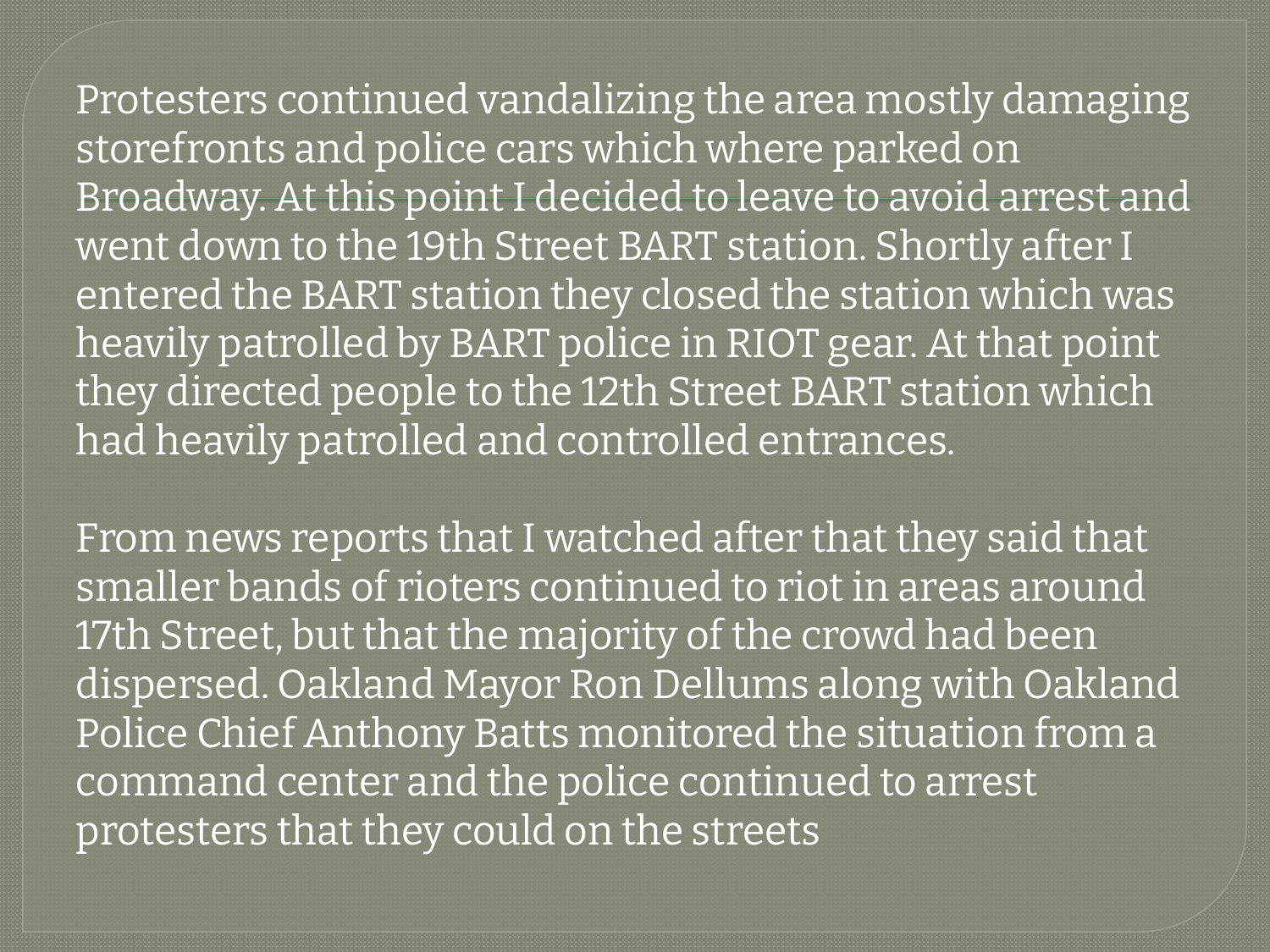

#
Protesters continued vandalizing the area mostly damaging storefronts and police cars which where parked on Broadway. At this point I decided to leave to avoid arrest and went down to the 19th Street BART station. Shortly after I entered the BART station they closed the station which was heavily patrolled by BART police in RIOT gear. At that point they directed people to the 12th Street BART station which had heavily patrolled and controlled entrances.

From news reports that I watched after that they said that smaller bands of rioters continued to riot in areas around 17th Street, but that the majority of the crowd had been dispersed. Oakland Mayor Ron Dellums along with Oakland Police Chief Anthony Batts monitored the situation from a command center and the police continued to arrest protesters that they could on the streets